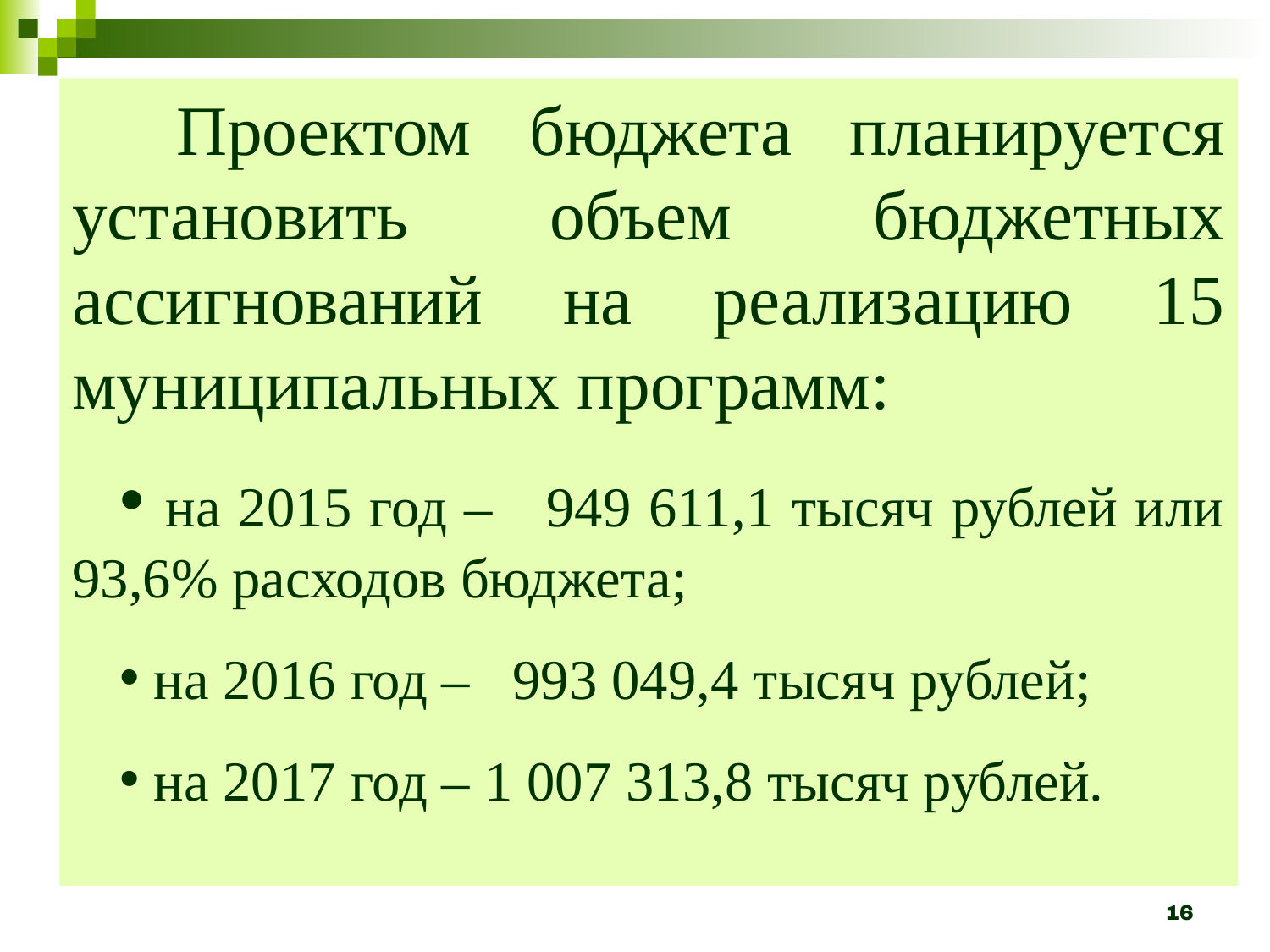

Проектом бюджета планируется установить объем бюджетных ассигнований на реализацию 15 муниципальных программ:

 на 2015 год –   949 611,1 тысяч рублей или 93,6% расходов бюджета;
 на 2016 год –   993 049,4 тысяч рублей;
 на 2017 год – 1 007 313,8 тысяч рублей.

16